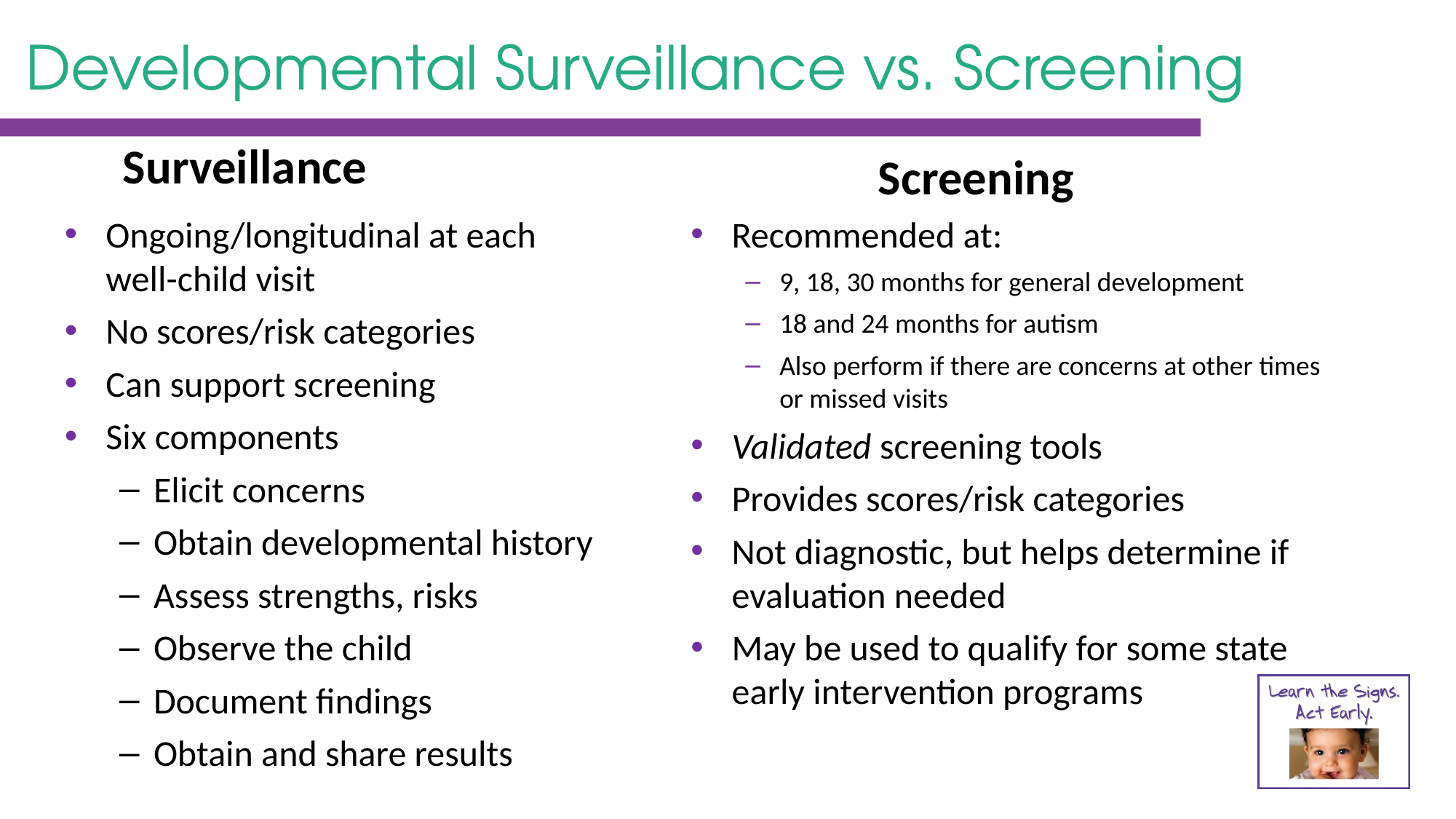

# Developmental Surveillance vs. Screening
Surveillance
Screening
Ongoing/longitudinal at each well-child visit
No scores/risk categories
Can support screening
Six components
Elicit concerns
Obtain developmental history
Assess strengths, risks
Observe the child
Document findings
Obtain and share results
Recommended at:
9, 18, 30 months for general development
18 and 24 months for autism
Also perform if there are concerns at other times or missed visits
Validated screening tools
Provides scores/risk categories
Not diagnostic, but helps determine if evaluation needed
May be used to qualify for some state early intervention programs